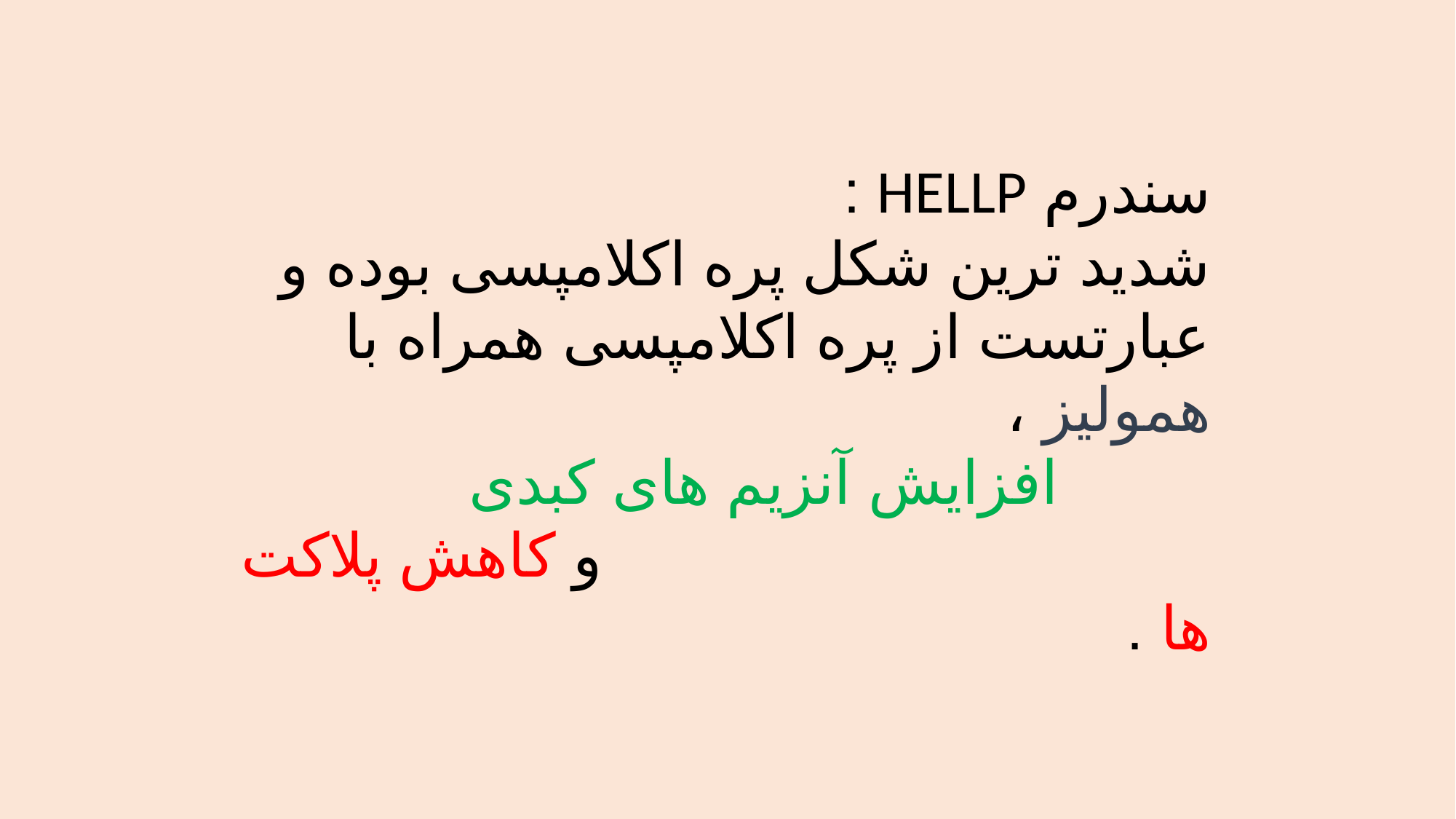

سندرم HELLP :
شدید ترین شکل پره اکلامپسی بوده و عبارتست از پره اکلامپسی همراه با
همولیز ،
         افزایش آنزیم های کبدی
                                    و کاهش پلاکت ها .